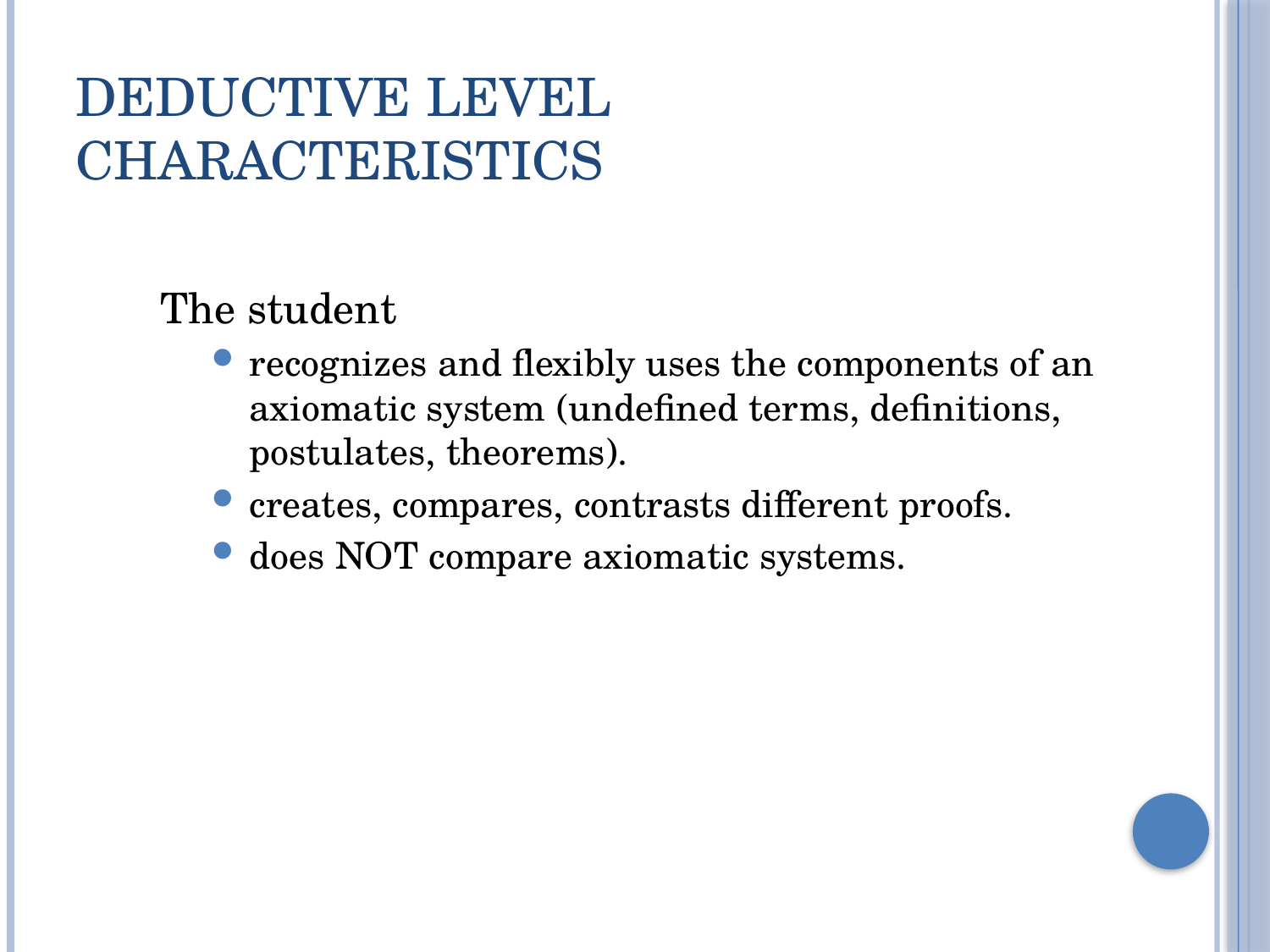

# Deductive Level Characteristics
The student
recognizes and flexibly uses the components of an axiomatic system (undefined terms, definitions, postulates, theorems).
creates, compares, contrasts different proofs.
does NOT compare axiomatic systems.
11